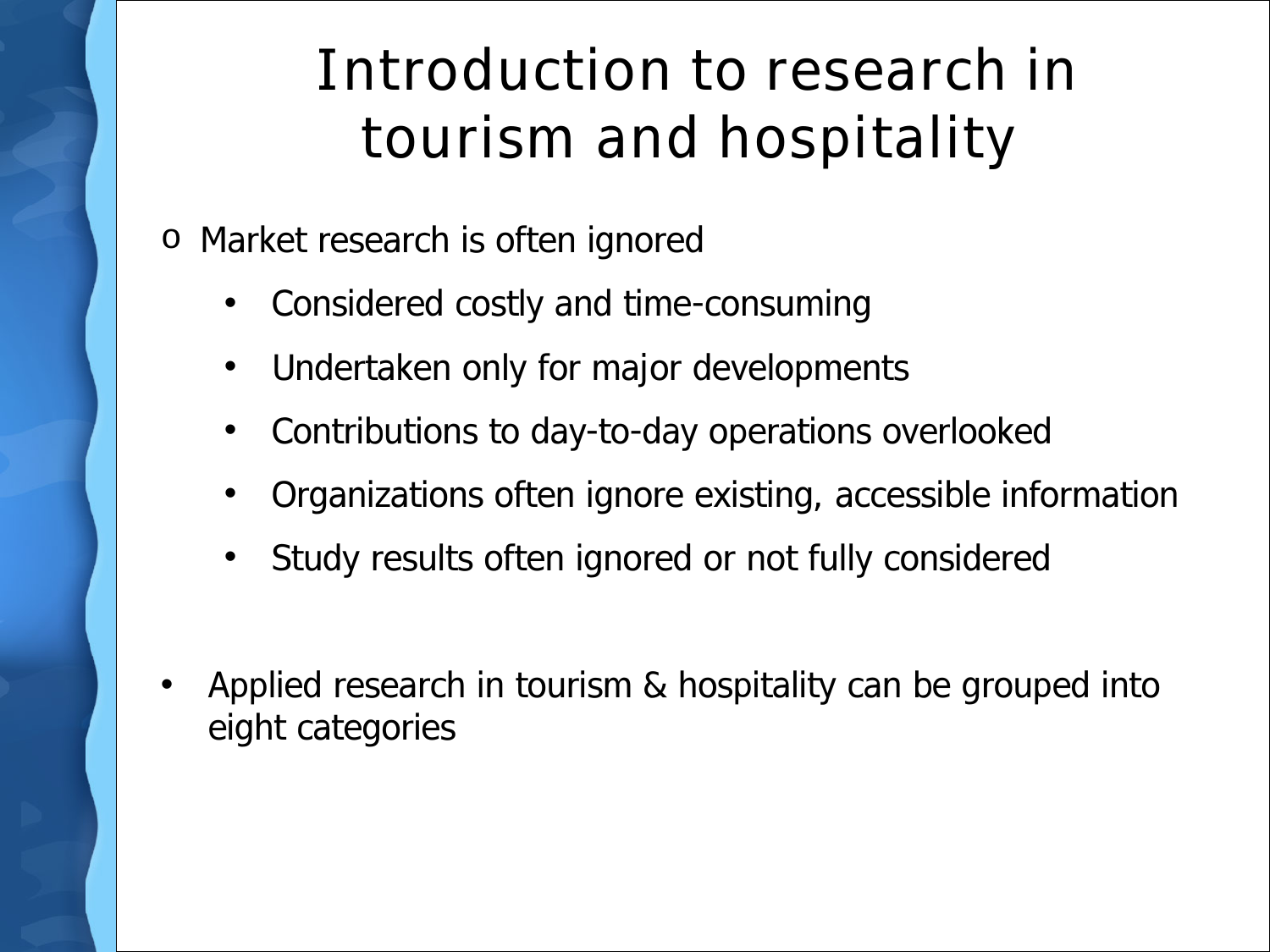

# Introduction to research in tourism and hospitality
Market research is often ignored
Considered costly and time-consuming
Undertaken only for major developments
Contributions to day-to-day operations overlooked
Organizations often ignore existing, accessible information
Study results often ignored or not fully considered

Applied research in tourism & hospitality can be grouped into eight categories